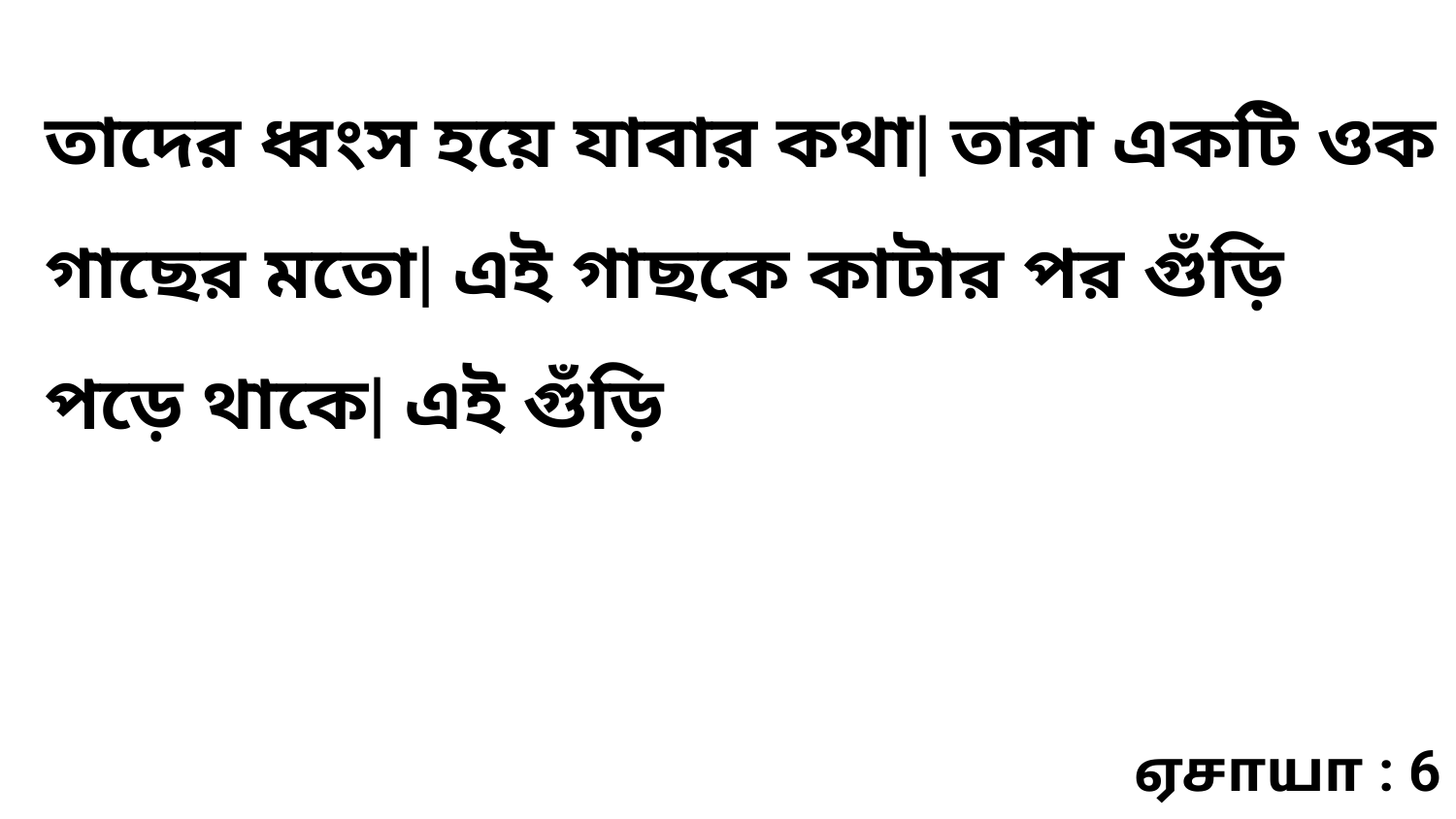

তাদের ধ্বংস হয়ে যাবার কথা| তারা একটি ওক গাছের মতো| এই গাছকে কাটার পর গুঁড়ি পড়ে থাকে| এই গুঁড়ি
ஏசாயா : 6